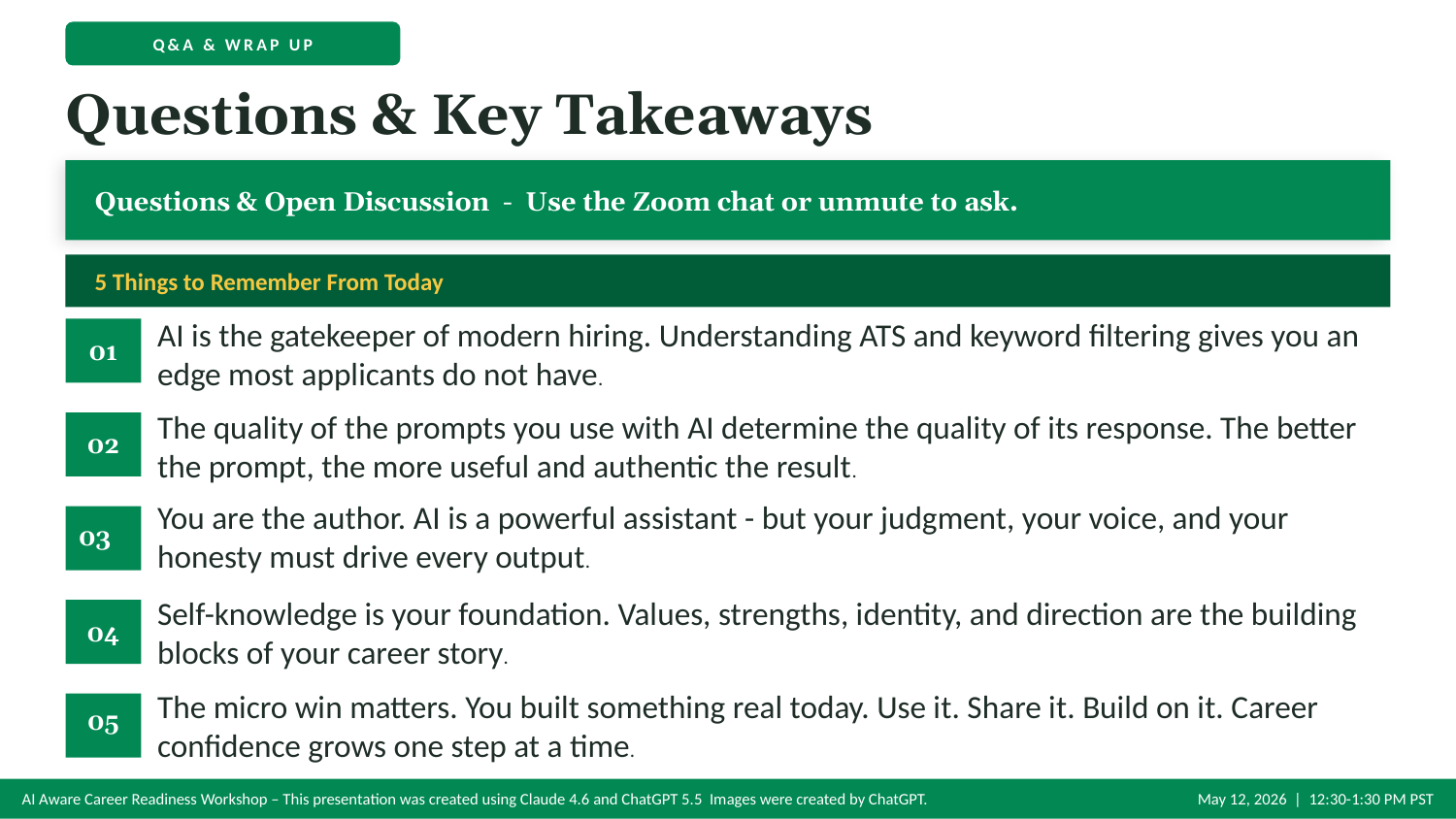

Q&A & WRAP UP
Questions & Key Takeaways

Questions & Open Discussion  -  Use the Zoom chat or unmute to ask.

5 Things to Remember From Today

01
AI is the gatekeeper of modern hiring. Understanding ATS and keyword filtering gives you an edge most applicants do not have.
02
The quality of the prompts you use with AI determine the quality of its response. The better the prompt, the more useful and authentic the result.

03

You are the author. AI is a powerful assistant - but your judgment, your voice, and your honesty must drive every output.

04
Self-knowledge is your foundation. Values, strengths, identity, and direction are the building blocks of your career story.
05

The micro win matters. You built something real today. Use it. Share it. Build on it. Career confidence grows one step at a time.

AI Aware Career Readiness Workshop – This presentation was created using Claude 4.6 and ChatGPT 5.5  Images were created by ChatGPT.
May 12, 2026  |  12:30-1:30 PM PST